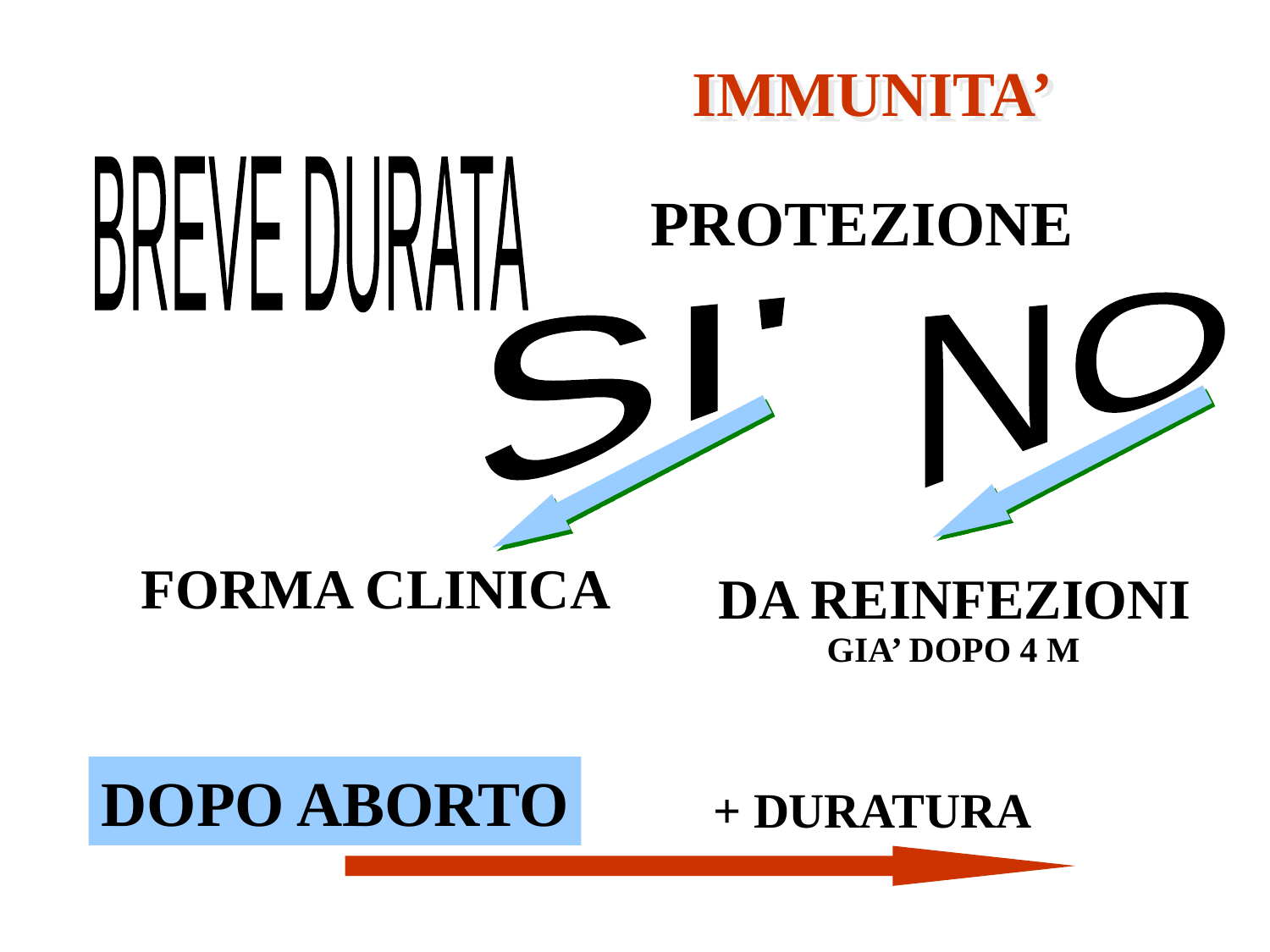

IMMUNITA’
BREVE DURATA
PROTEZIONE
NO
SI'

FORMA CLINICA
DA REINFEZIONI
GIA’ DOPO 4 M
DOPO ABORTO
+ DURATURA